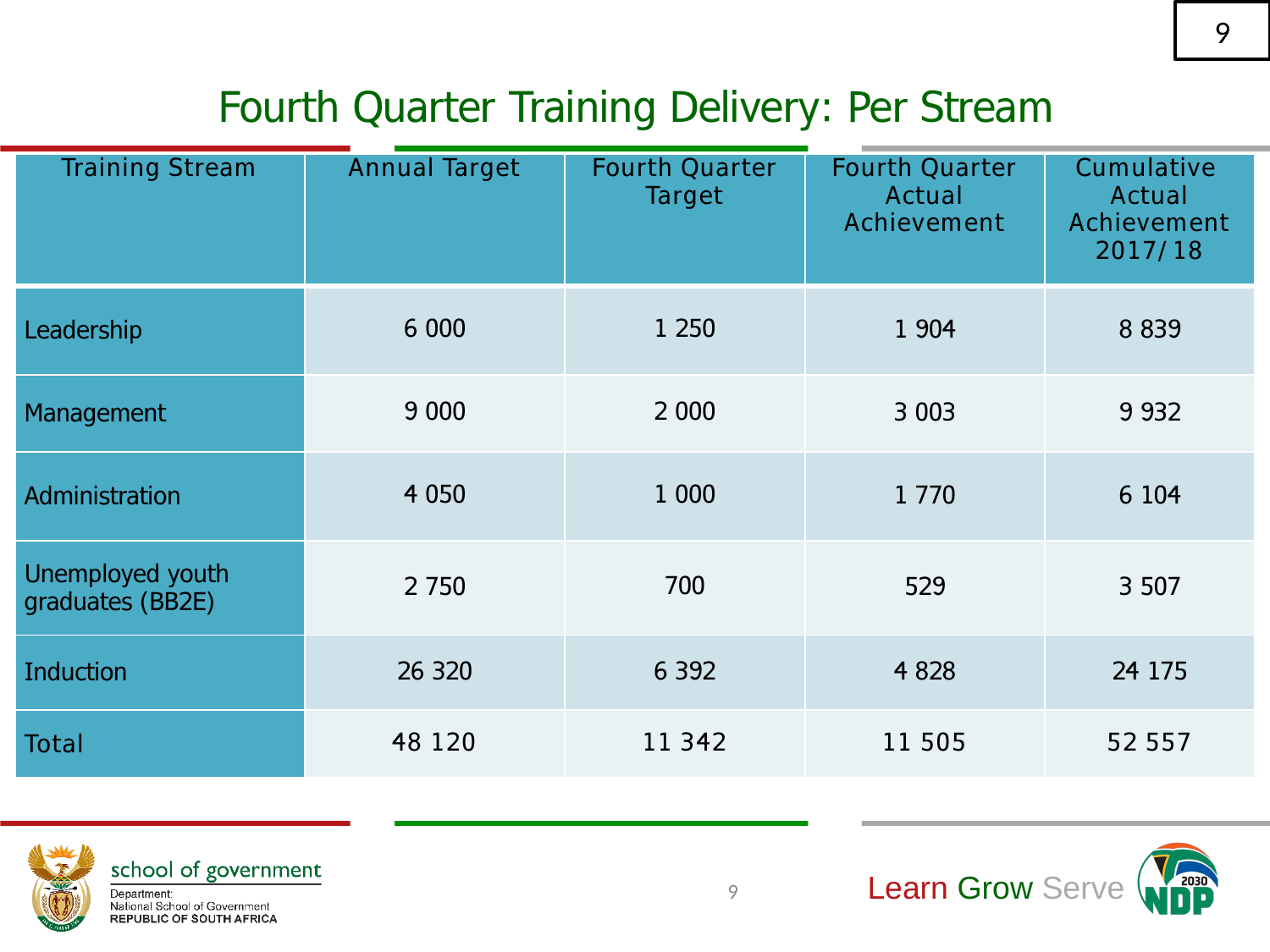

9
# Fourth Quarter Training Delivery: Per Stream
| Training Stream | Annual Target | Fourth Quarter Target | Fourth Quarter Actual Achievement | Cumulative Actual Achievement 2017/18 |
| --- | --- | --- | --- | --- |
| Leadership | 6 000 | 1 250 | 1 904 | 8 839 |
| Management | 9 000 | 2 000 | 3 003 | 9 932 |
| Administration | 4 050 | 1 000 | 1 770 | 6 104 |
| Unemployed youth graduates (BB2E) | 2 750 | 700 | 529 | 3 507 |
| Induction | 26 320 | 6 392 | 4 828 | 24 175 |
| Total | 48 120 | 11 342 | 11 505 | 52 557 |
9